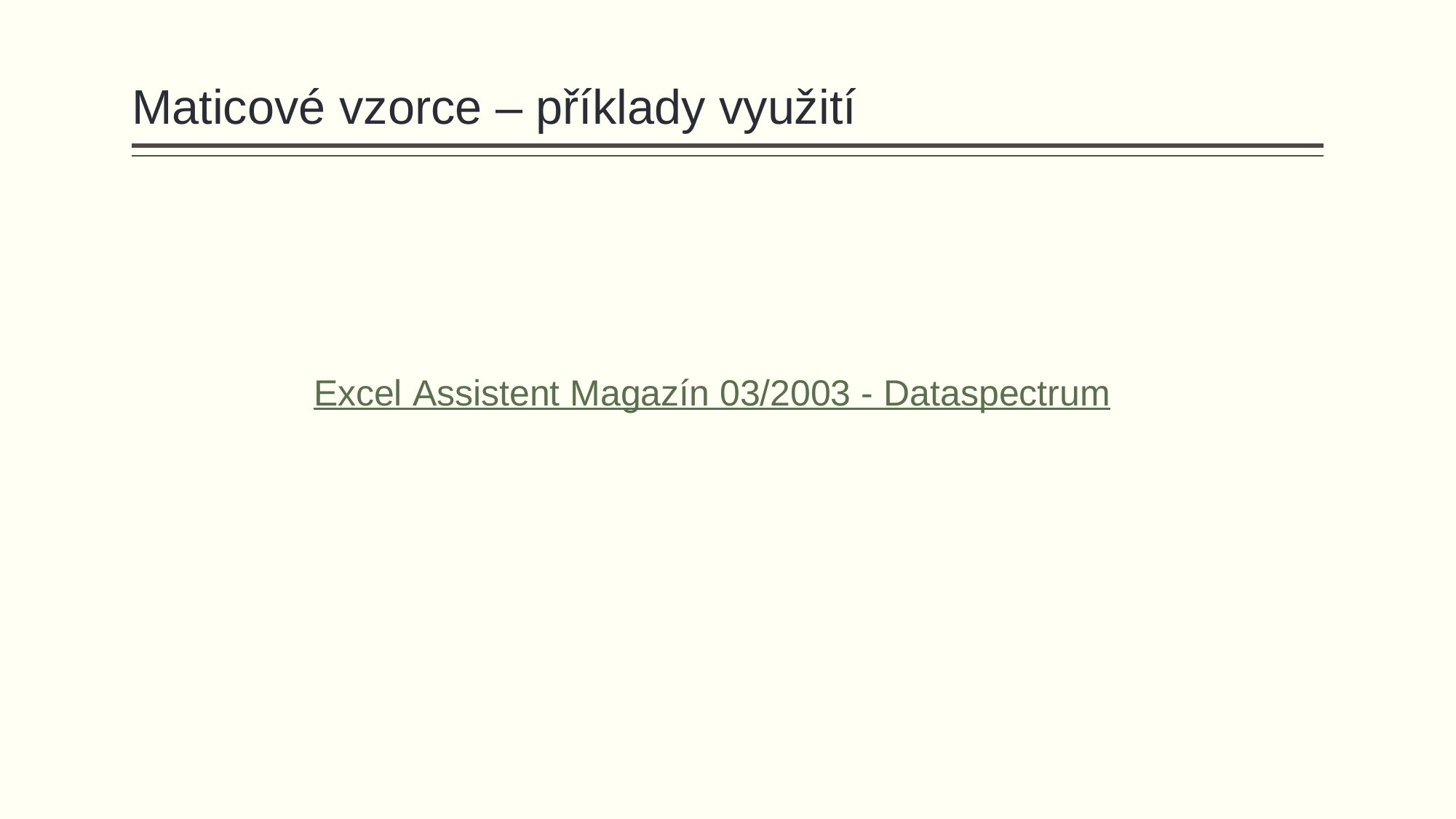

# Maticové vzorce – příklady využití
Excel Assistent Magazín 03/2003 - Dataspectrum